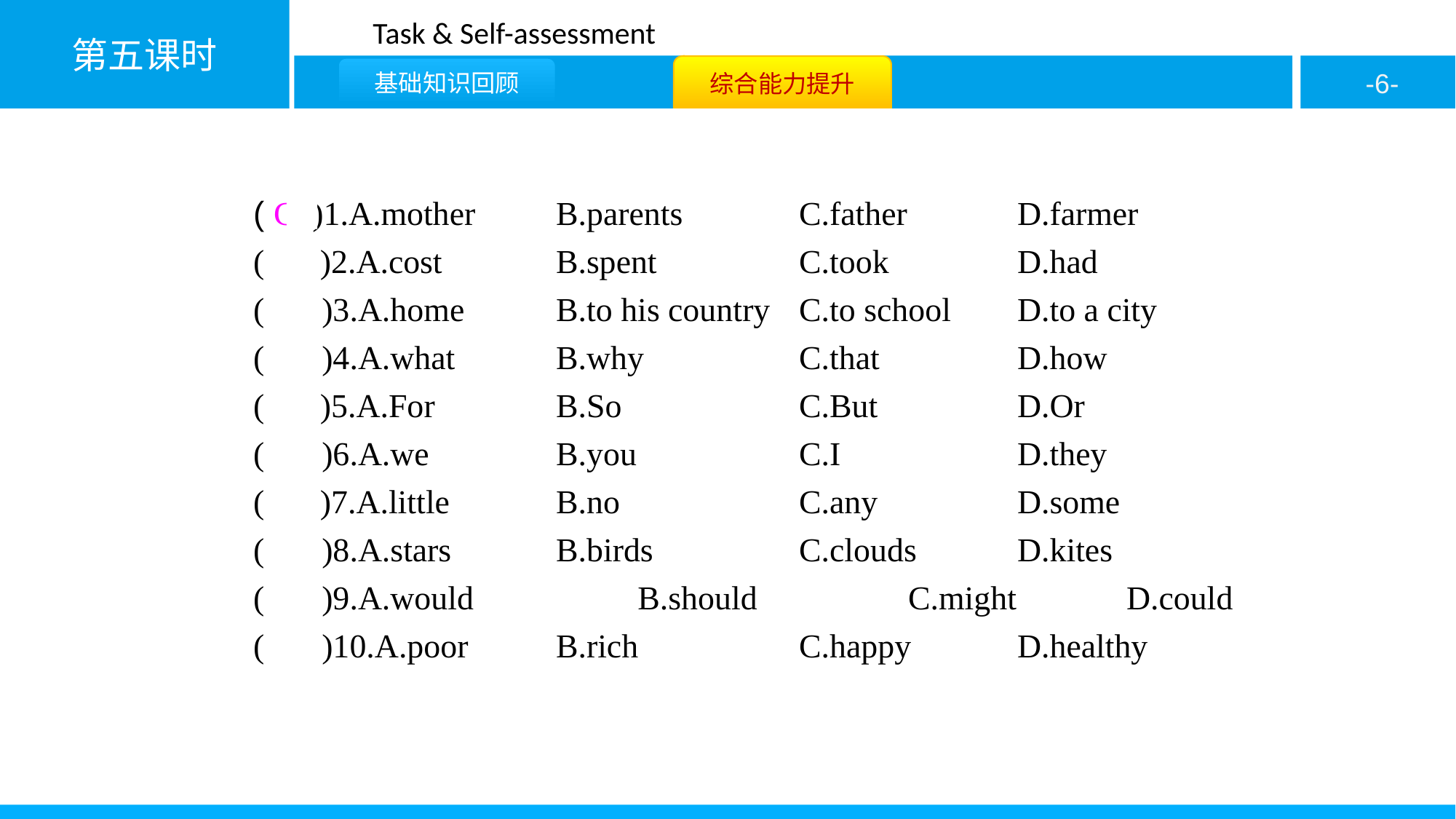

( C  )1.A.mother	B.parents 	C.father		D.farmer
(  B  )2.A.cost		B.spent 		C.took		D.had
(  A  )3.A.home		B.to his country 	C.to school	D.to a city
(  D  )4.A.what		B.why 		C.that		D.how
(  B  )5.A.For		B.So 			C.But		D.Or
(  D  )6.A.we		B.you 		C.I		D.they
(  B  )7.A.little		B.no 			C.any		D.some
(  A  )8.A.stars		B.birds		C.clouds	D.kites
(  D  )9.A.would		B.should 		C.might		D.could
(  A  )10.A.poor		B.rich 		C.happy	D.healthy